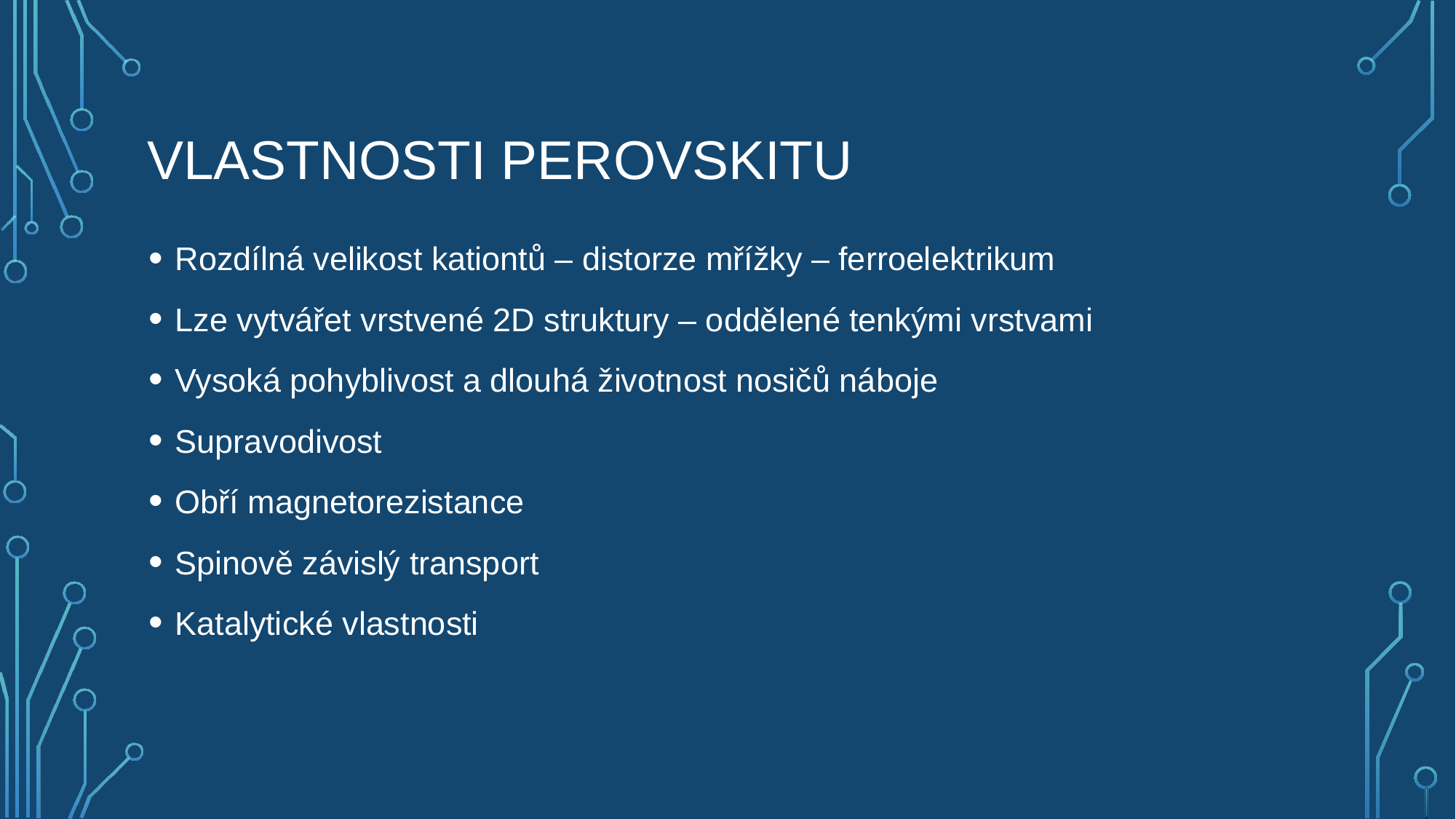

# Vlastnosti perovskitu
Rozdílná velikost kationtů – distorze mřížky – ferroelektrikum
Lze vytvářet vrstvené 2D struktury – oddělené tenkými vrstvami
Vysoká pohyblivost a dlouhá životnost nosičů náboje
Supravodivost
Obří magnetorezistance
Spinově závislý transport
Katalytické vlastnosti